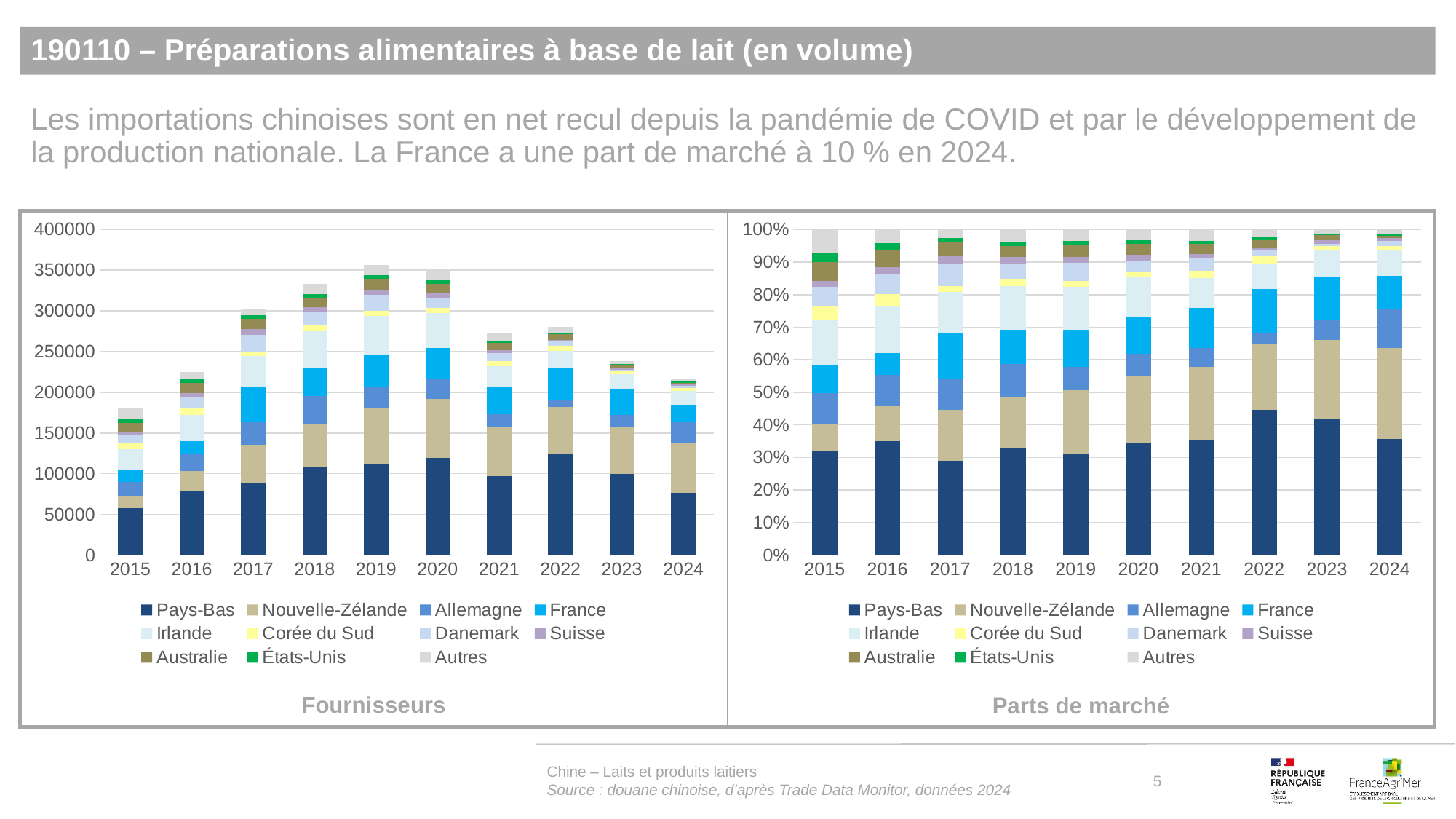

190110 – Préparations alimentaires à base de lait (en volume)
Les importations chinoises sont en net recul depuis la pandémie de COVID et par le développement de la production nationale. La France a une part de marché à 10 % en 2024.

### Chart

| Category | Pays-Bas | Nouvelle-Zélande | Allemagne | France | Irlande | Corée du Sud | Danemark | Suisse | Australie | États-Unis | Autres |
|---|---|---|---|---|---|---|---|---|---|---|---|
| 2015 | 0.32077736591438305 | 0.08048749312274579 | 0.09720408356072269 | 0.08733418175957675 | 0.13728944487359745 | 0.040680000666885256 | 0.06038090262919513 | 0.017127836346357974 | 0.0595083944181704 | 0.025491688942486705 | 0.07371860776587881 |
| 2016 | 0.3508796066179081 | 0.10682649293474401 | 0.09628186465951857 | 0.06677820776823121 | 0.1447578640914578 | 0.037216857203720796 | 0.05906056948093446 | 0.023401441454235603 | 0.0532601363345878 | 0.01898565646524178 | 0.042551302989419865 |
| 2017 | 0.290404583004142 | 0.15660691086876755 | 0.09444016541656612 | 0.14215775398417899 | 0.12530536281565177 | 0.017844097200413873 | 0.06912191042249982 | 0.02227041178940131 | 0.04109960364815592 | 0.01519293640850355 | 0.02555626444171909 |
| 2018 | 0.32685287477784714 | 0.15804073202363225 | 0.101676953744176 | 0.10513833517460013 | 0.1346096114126519 | 0.0213927181901148 | 0.04762176377347615 | 0.01982864210576877 | 0.03334994476199625 | 0.014587035880685911 | 0.036901388155050674 |
| 2019 | 0.311454481175751 | 0.19516444913328207 | 0.07252203971919349 | 0.11258354330222614 | 0.13320071155605187 | 0.016400020201906836 | 0.05609676713374224 | 0.017715949966610738 | 0.037278129752358294 | 0.013260307181216716 | 0.03432360087766062 |
| 2020 | 0.3430742725112302 | 0.20747225781668802 | 0.06884304130582479 | 0.11131273345430674 | 0.12134320613925702 | 0.01765007725671302 | 0.035188354446346 | 0.016526343249139284 | 0.03400728707103891 | 0.01204574056077767 | 0.03253668618867838 |
| 2021 | 0.3555886441069575 | 0.22221447982718975 | 0.059243991799581175 | 0.1220857523224129 | 0.09145887504630155 | 0.022265090641033634 | 0.03758403045450711 | 0.013455875071973713 | 0.03264764237958844 | 0.007606291877697868 | 0.03584932647275635 |
| 2022 | 0.4458347605183536 | 0.20280655934235314 | 0.03150154135982189 | 0.13815864588685278 | 0.07787078266826511 | 0.021793115259462238 | 0.017012045441571044 | 0.009326654107438489 | 0.024868698978135526 | 0.0065472112804704 | 0.02427998515727579 |
| 2023 | 0.41966004522642636 | 0.24107870911337712 | 0.062287213026555814 | 0.13289255781500878 | 0.07932698369999243 | 0.013786494279445513 | 0.007796935026942509 | 0.010327261111157813 | 0.015005422127323318 | 0.005312844136957051 | 0.012525534436813302 |
| 2024 | 0.3557953481473241 | 0.2806407653586228 | 0.12007861241668288 | 0.10108833699511453 | 0.07773637029414764 | 0.014396825838269785 | 0.014322663181021777 | 0.009223980495221143 | 0.008287676947465027 | 0.005571469625756691 | 0.012857950700373594 |

### Chart

| Category | Pays-Bas | Nouvelle-Zélande | Allemagne | France | Irlande | Corée du Sud | Danemark | Suisse | Australie | États-Unis | Autres |
|---|---|---|---|---|---|---|---|---|---|---|---|
| 2015 | 57721.0 | 14483.0 | 17491.0 | 15715.0 | 24704.0 | 7320.0 | 10865.0 | 3082.0 | 10708.0 | 4587.0 | 13265.0 |
| 2016 | 79063.0 | 24071.0 | 21695.0 | 15047.0 | 32618.0 | 8386.0 | 13308.0 | 5273.0 | 12001.0 | 4278.0 | 9588.0 |
| 2017 | 87850.0 | 47375.0 | 28569.0 | 43004.0 | 37906.0 | 5398.0 | 20910.0 | 6737.0 | 12433.0 | 4596.0 | 7731.0 |
| 2018 | 108876.0 | 52644.0 | 33869.0 | 35022.0 | 44839.0 | 7126.0 | 15863.0 | 6605.0 | 11109.0 | 4859.0 | 12292.0 |
| 2019 | 111003.0 | 69557.0 | 25847.0 | 40125.0 | 47473.0 | 5845.0 | 19993.0 | 6314.0 | 13286.0 | 4726.0 | 12233.0 |
| 2020 | 119677.0 | 72374.0 | 24015.0 | 38830.0 | 42329.0 | 6157.0 | 12275.0 | 5765.0 | 11863.0 | 4202.0 | 11350.0 |
| 2021 | 96958.0 | 60591.0 | 16154.0 | 33289.0 | 24938.0 | 6071.0 | 10248.0 | 3669.0 | 8902.0 | 2074.0 | 9775.0 |
| 2022 | 124955.0 | 56841.0 | 8829.0 | 38722.0 | 21825.0 | 6108.0 | 4768.0 | 2614.0 | 6970.0 | 1835.0 | 6805.0 |
| 2023 | 99843.0 | 57356.0 | 14819.0 | 31617.0 | 18873.0 | 3280.0 | 1855.0 | 2457.0 | 3570.0 | 1264.0 | 2980.0 |
| 2024 | 76760.0 | 60546.0 | 25906.0 | 21809.0 | 16771.0 | 3106.0 | 3090.0 | 1990.0 | 1788.0 | 1202.0 | 2774.0 |
Chine – Laits et produits laitiers
Source : douane chinoise, d’après Trade Data Monitor, données 2024
5